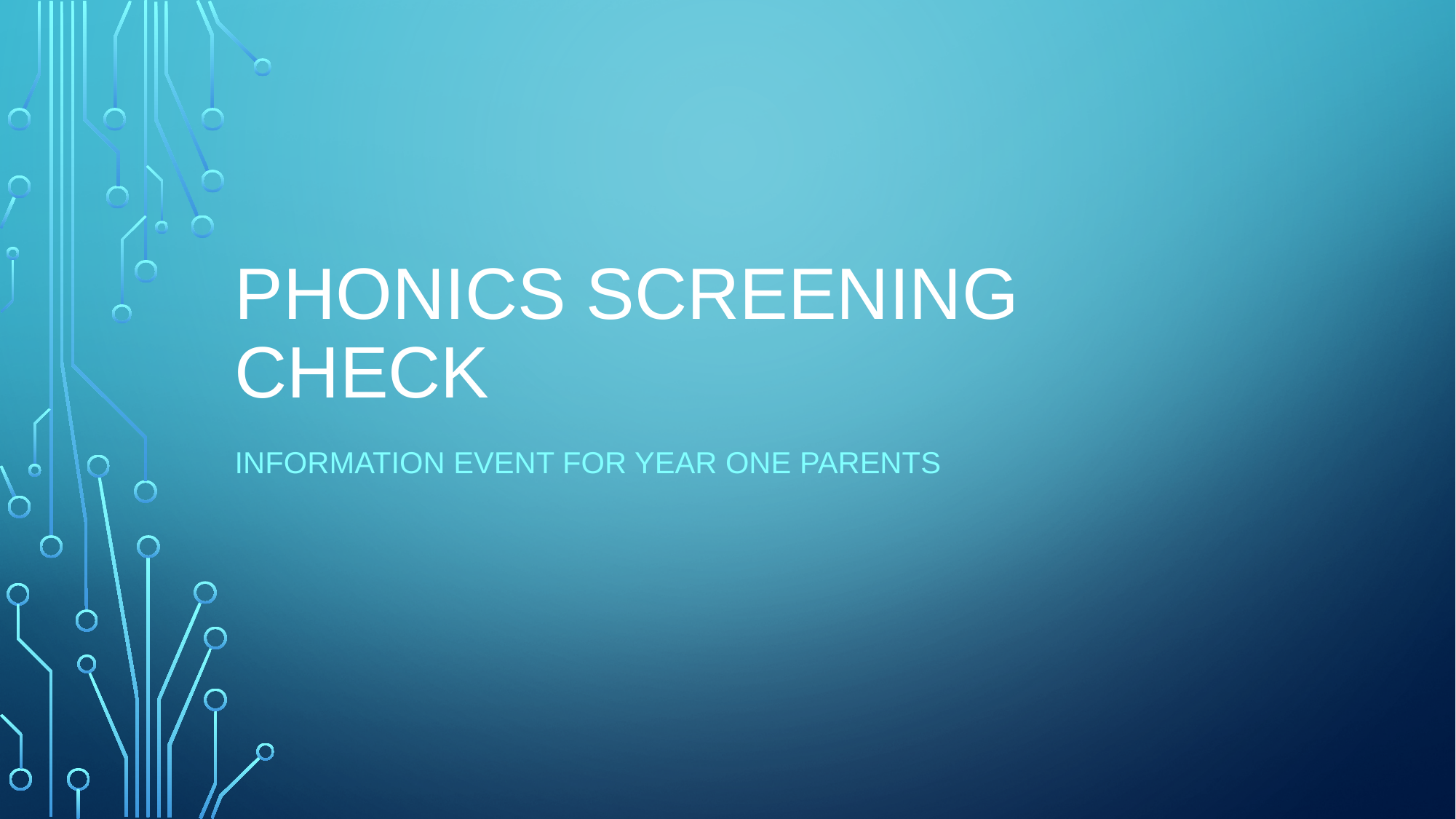

# Phonics screening check
Information event for year one parents